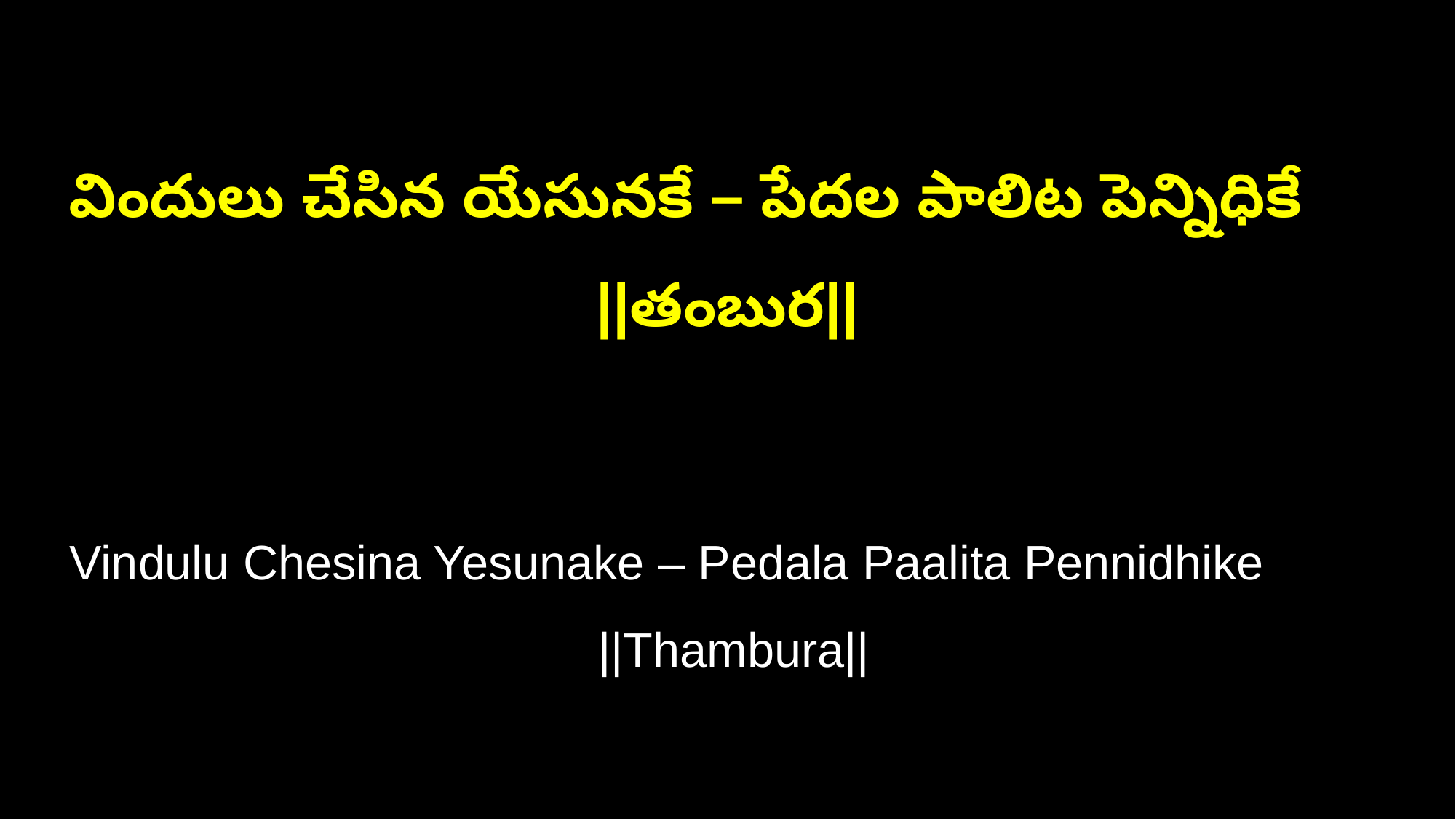

విందులు చేసిన యేసునకే – పేదల పాలిట పెన్నిధికే      ||తంబుర||
Vindulu Chesina Yesunake – Pedala Paalita Pennidhike           ||Thambura||